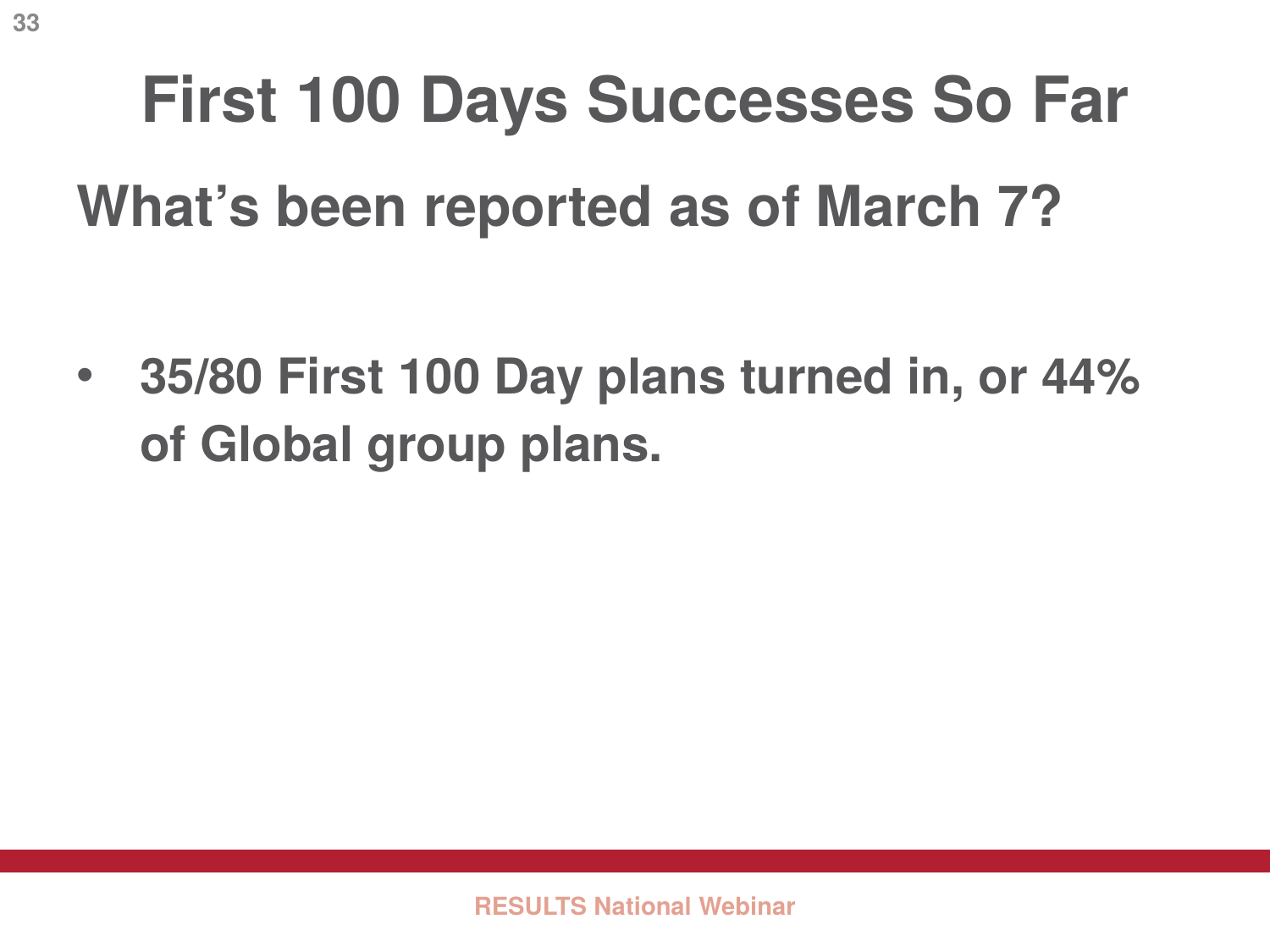

33

First 100 Days Successes So Far

What’s been reported as of March 7?

35/80 First 100 Day plans turned in, or 44% of Global group plans.

RESULTS National Webinar